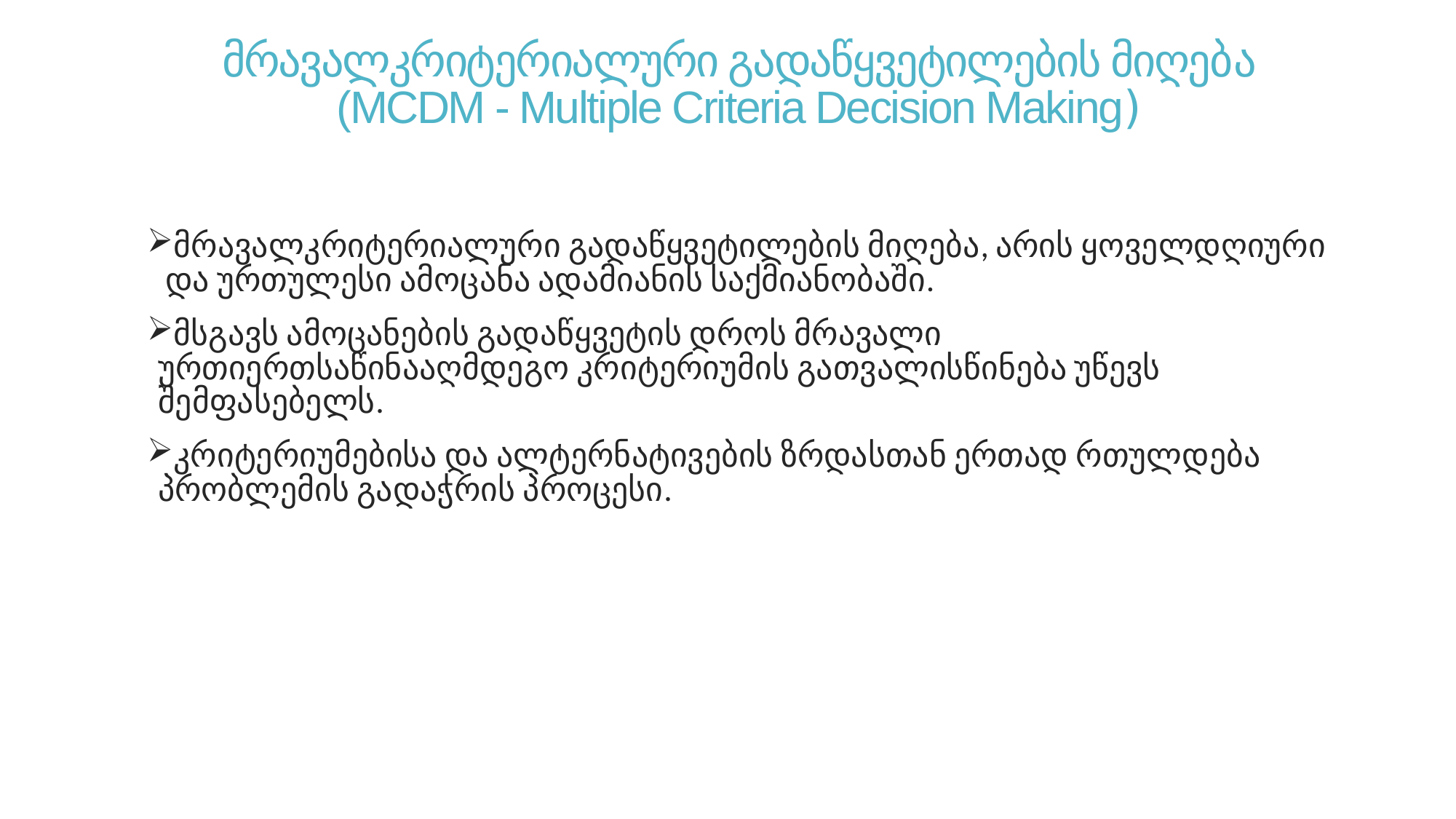

# მრავალკრიტერიალური გადაწყვეტილების მიღება (MCDM - Multiple Criteria Decision Making)
მრავალკრიტერიალური გადაწყვეტილების მიღება, არის ყოველდღიური  და ურთულესი ამოცანა ადამიანის საქმიანობაში.
მსგავს ამოცანების გადაწყვეტის დროს მრავალი ურთიერთსაწინააღმდეგო კრიტერიუმის გათვალისწინება უწევს შემფასებელს.
კრიტერიუმებისა და ალტერნატივების ზრდასთან ერთად რთულდება პრობლემის გადაჭრის პროცესი.